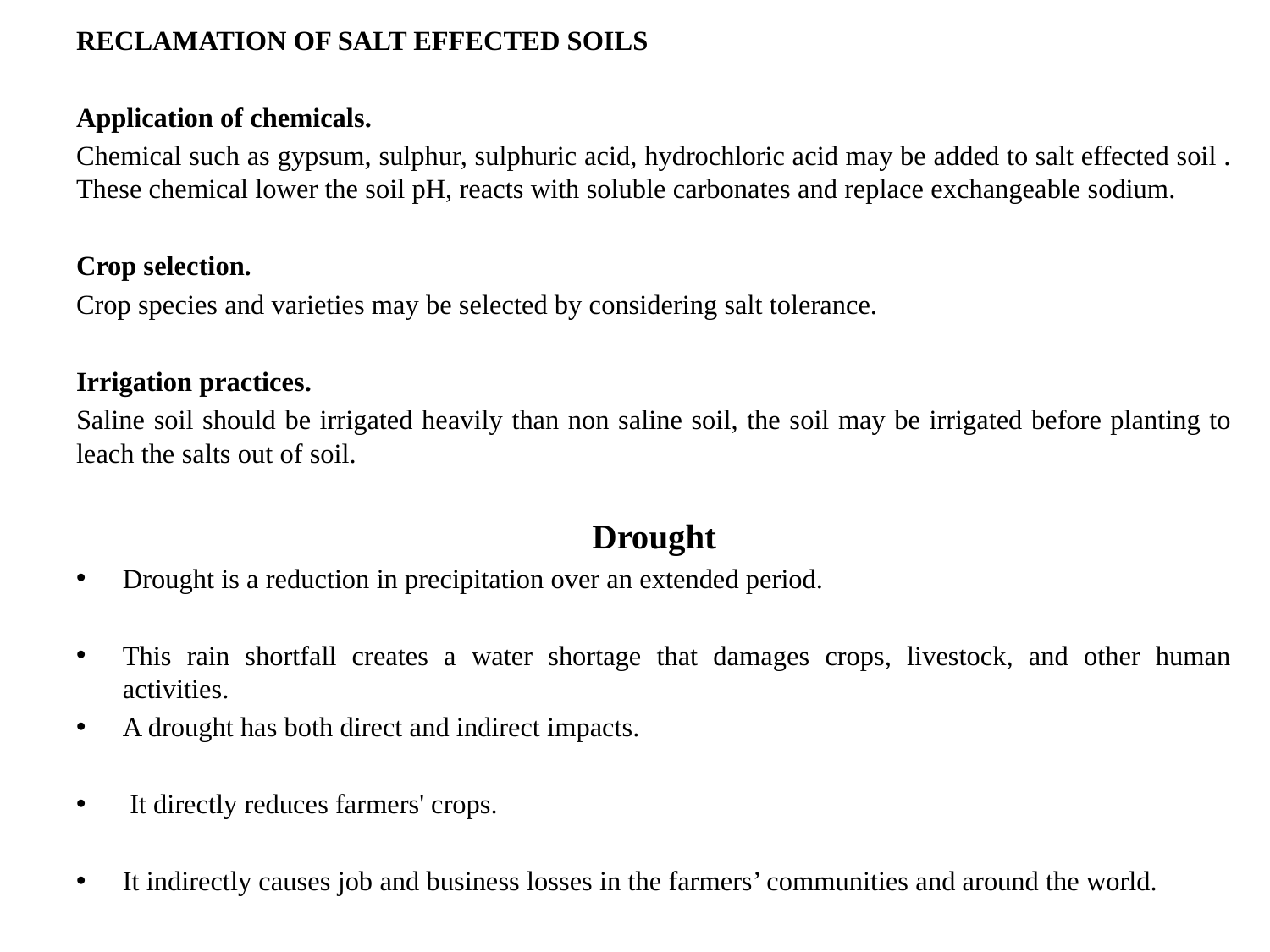

RECLAMATION OF SALT EFFECTED SOILS

Application of chemicals.
Chemical such as gypsum, sulphur, sulphuric acid, hydrochloric acid may be added to salt effected soil . These chemical lower the soil pH, reacts with soluble carbonates and replace exchangeable sodium.

Crop selection.
Crop species and varieties may be selected by considering salt tolerance.

Irrigation practices.
Saline soil should be irrigated heavily than non saline soil, the soil may be irrigated before planting to leach the salts out of soil.

Drought
Drought is a reduction in precipitation over an extended period.

This rain shortfall creates a water shortage that damages crops, livestock, and other human activities.
A drought has both direct and indirect impacts.

﻿ It directly reduces farmers' crops.

It indirectly causes job and business losses in the farmers’ communities and around the world.